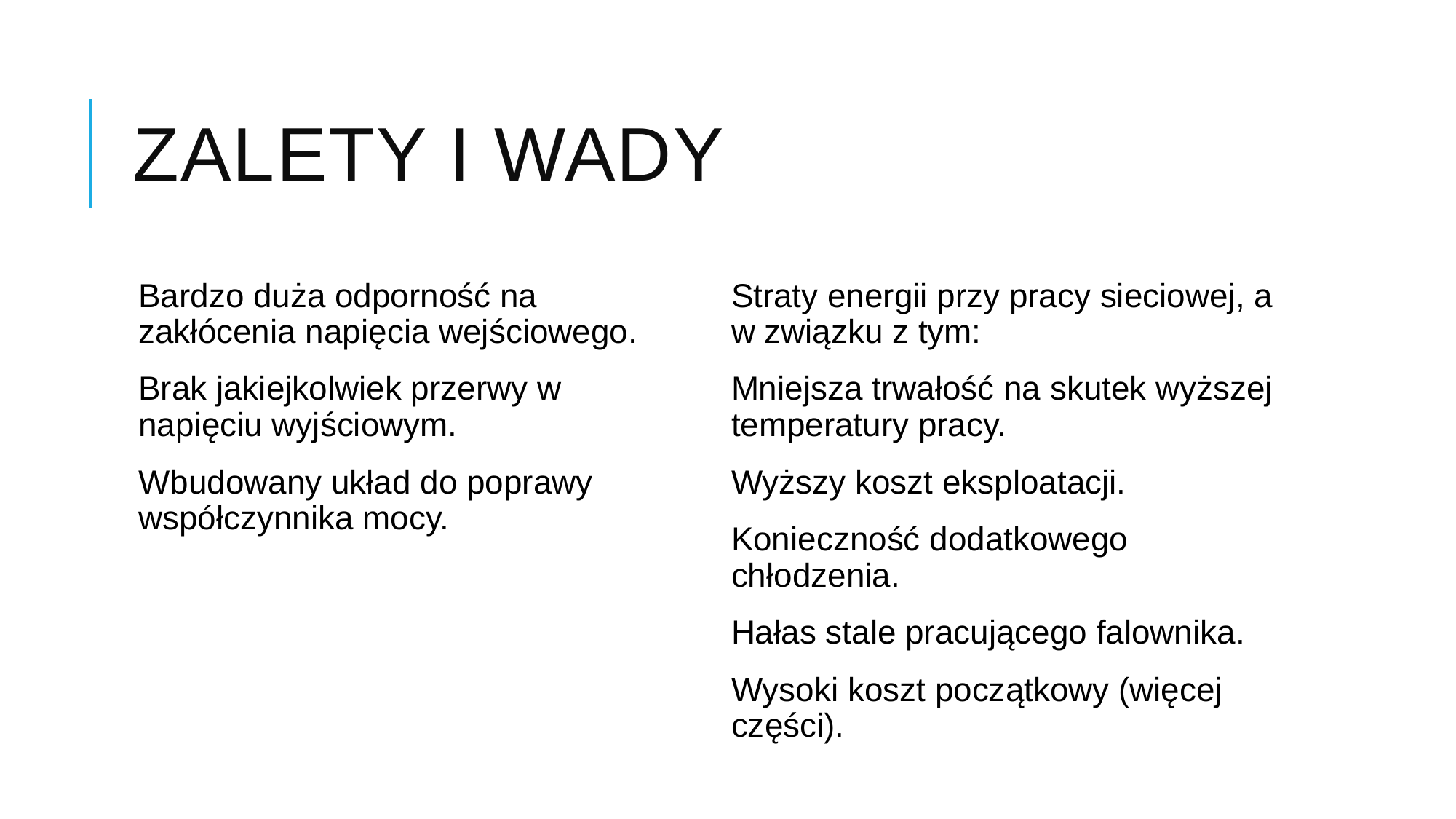

# Zalety i Wady
Bardzo duża odporność na zakłócenia napięcia wejściowego.
Brak jakiejkolwiek przerwy w napięciu wyjściowym.
Wbudowany układ do poprawy współczynnika mocy.
Straty energii przy pracy sieciowej, a w związku z tym:
Mniejsza trwałość na skutek wyższej temperatury pracy.
Wyższy koszt eksploatacji.
Konieczność dodatkowego chłodzenia.
Hałas stale pracującego falownika.
Wysoki koszt początkowy (więcej części).